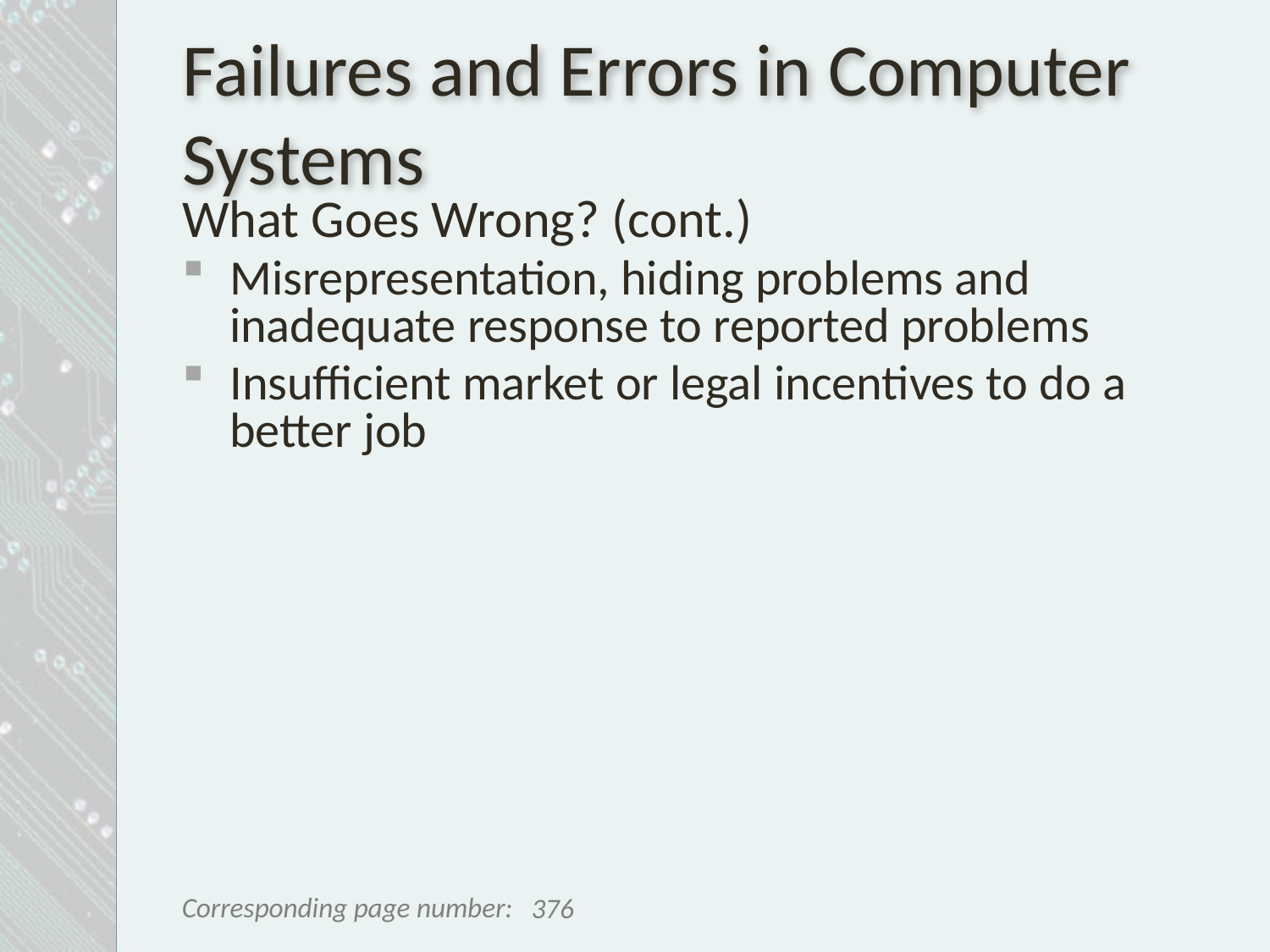

# Failures and Errors in Computer Systems
What Goes Wrong? (cont.)
Misrepresentation, hiding problems and inadequate response to reported problems
Insufficient market or legal incentives to do a better job
376